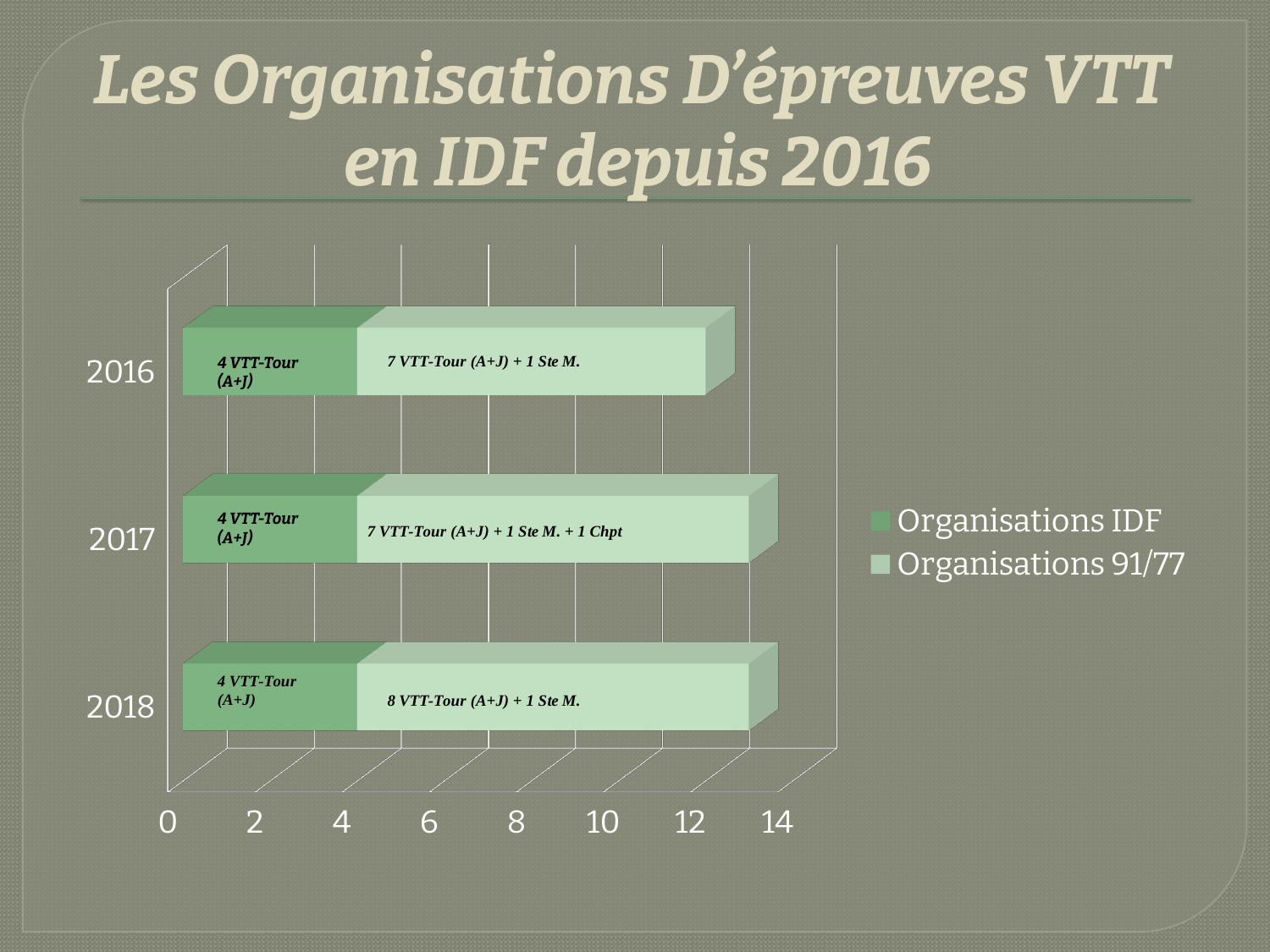

# Les Organisations D’épreuves VTT  en IDF depuis 2016

[unsupported chart]

4 VTT-Tour (A+J)
4 VTT-Tour (A+J)